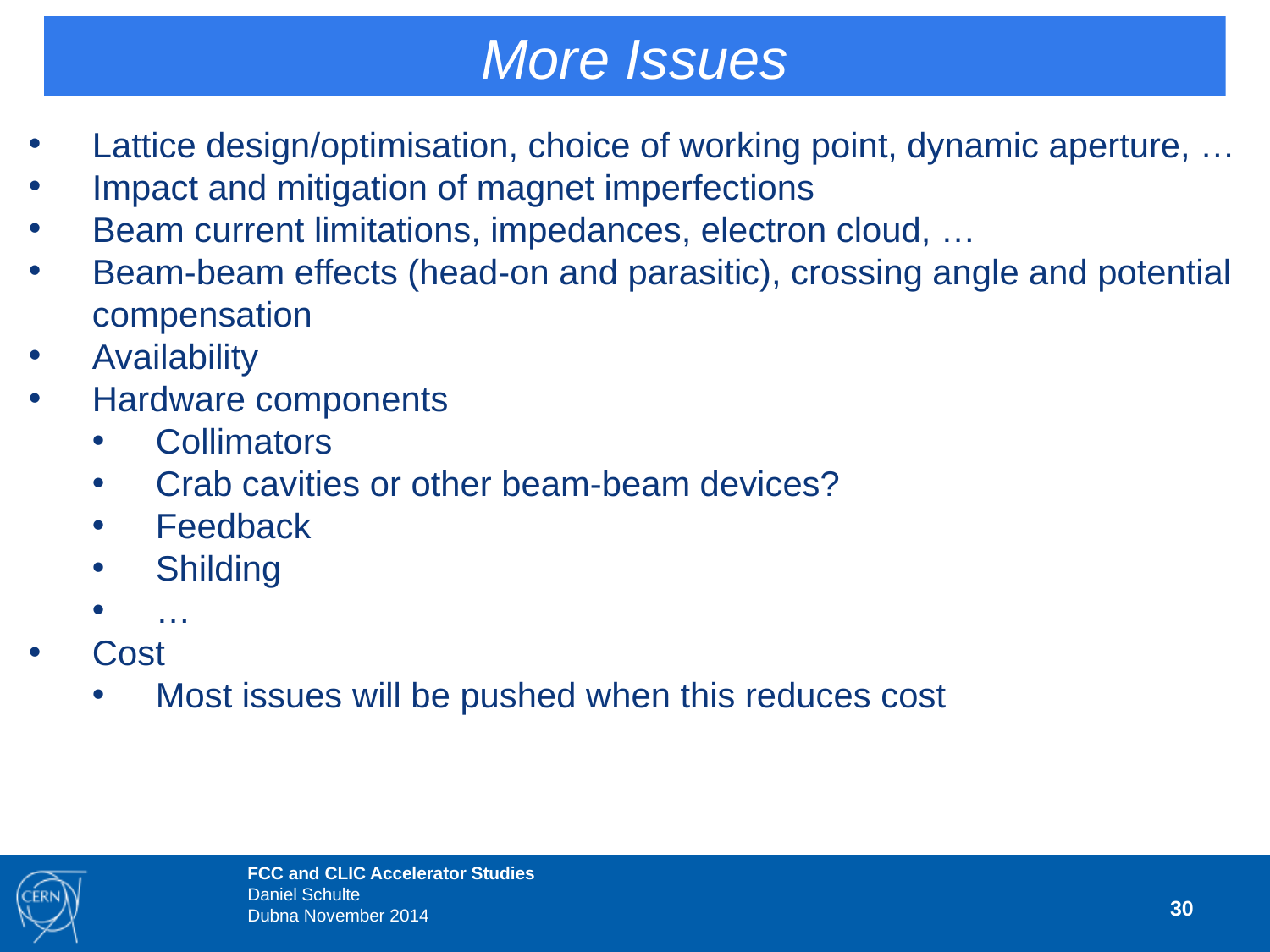

More Issues
Lattice design/optimisation, choice of working point, dynamic aperture, …
Impact and mitigation of magnet imperfections
Beam current limitations, impedances, electron cloud, …
Beam-beam effects (head-on and parasitic), crossing angle and potential compensation
Availability
Hardware components
Collimators
Crab cavities or other beam-beam devices?
Feedback
Shilding
…
Cost
Most issues will be pushed when this reduces cost